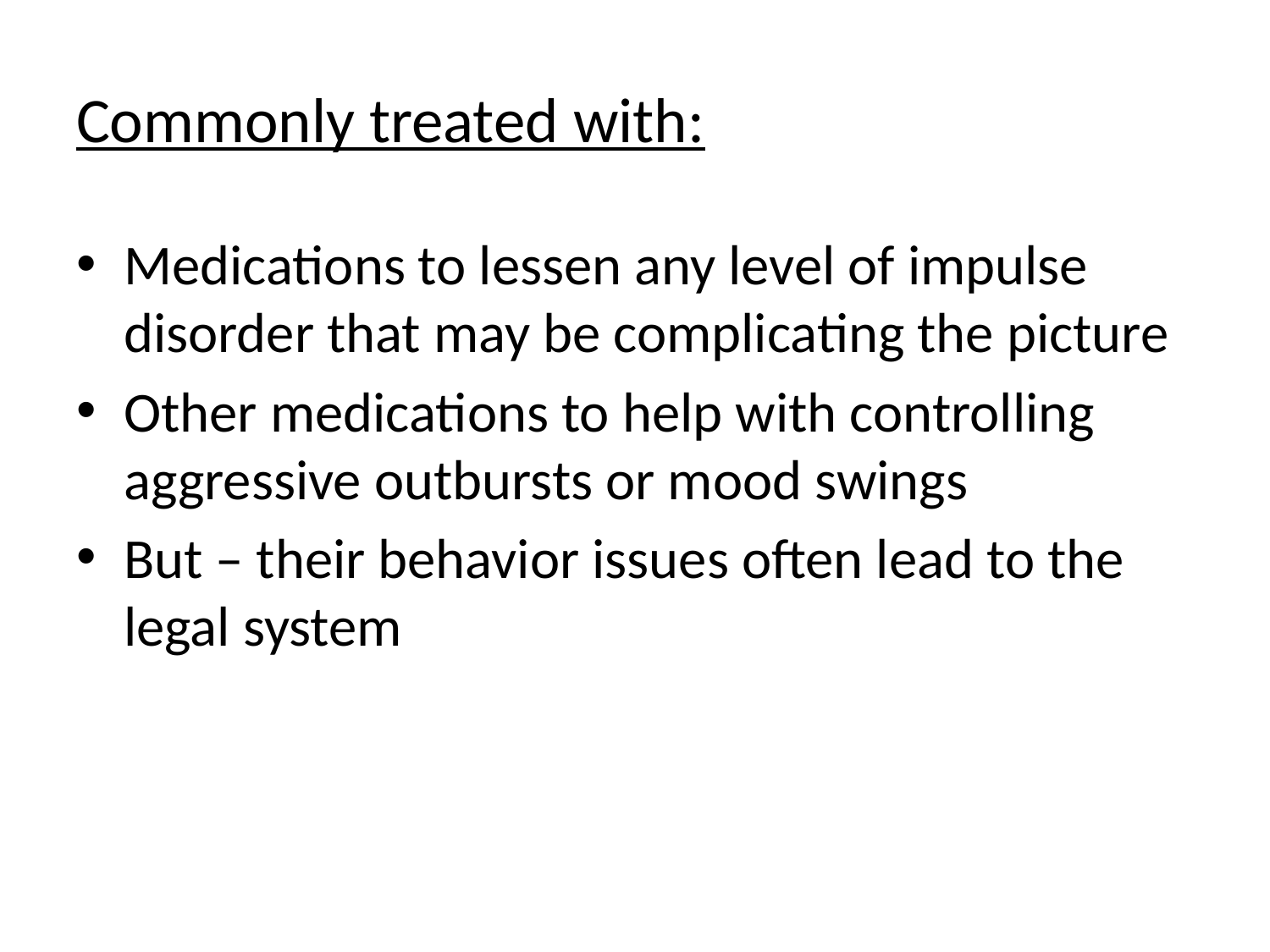

# Commonly treated with:
Medications to lessen any level of impulse disorder that may be complicating the picture
Other medications to help with controlling aggressive outbursts or mood swings
But – their behavior issues often lead to the legal system